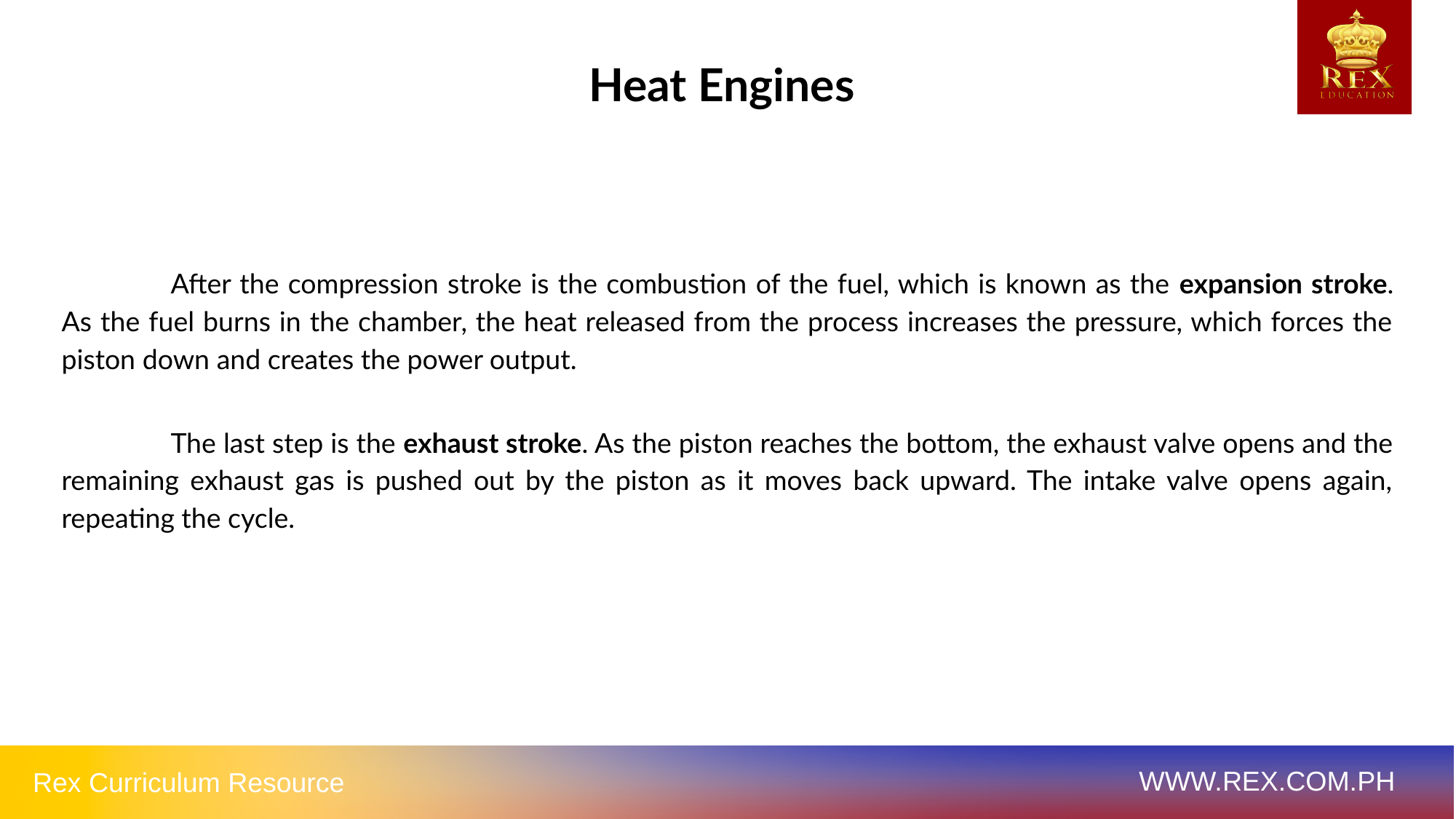

Heat Engines
	After the compression stroke is the combustion of the fuel, which is known as the expansion stroke. As the fuel burns in the chamber, the heat released from the process increases the pressure, which forces the piston down and creates the power output.
	The last step is the exhaust stroke. As the piston reaches the bottom, the exhaust valve opens and the remaining exhaust gas is pushed out by the piston as it moves back upward. The intake valve opens again, repeating the cycle.